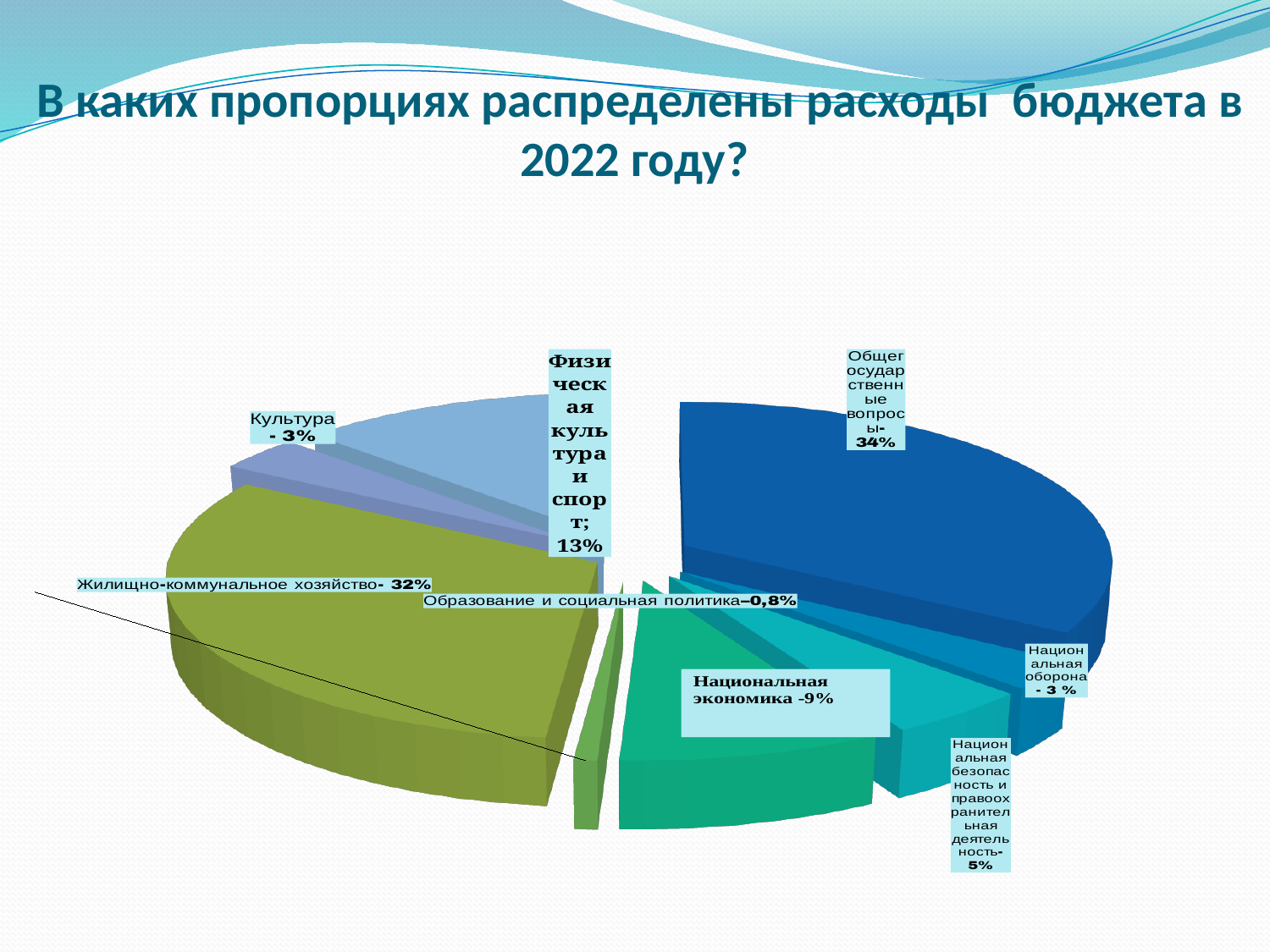

# В каких пропорциях распределены расходы  бюджета в 2022 году?

[unsupported chart]